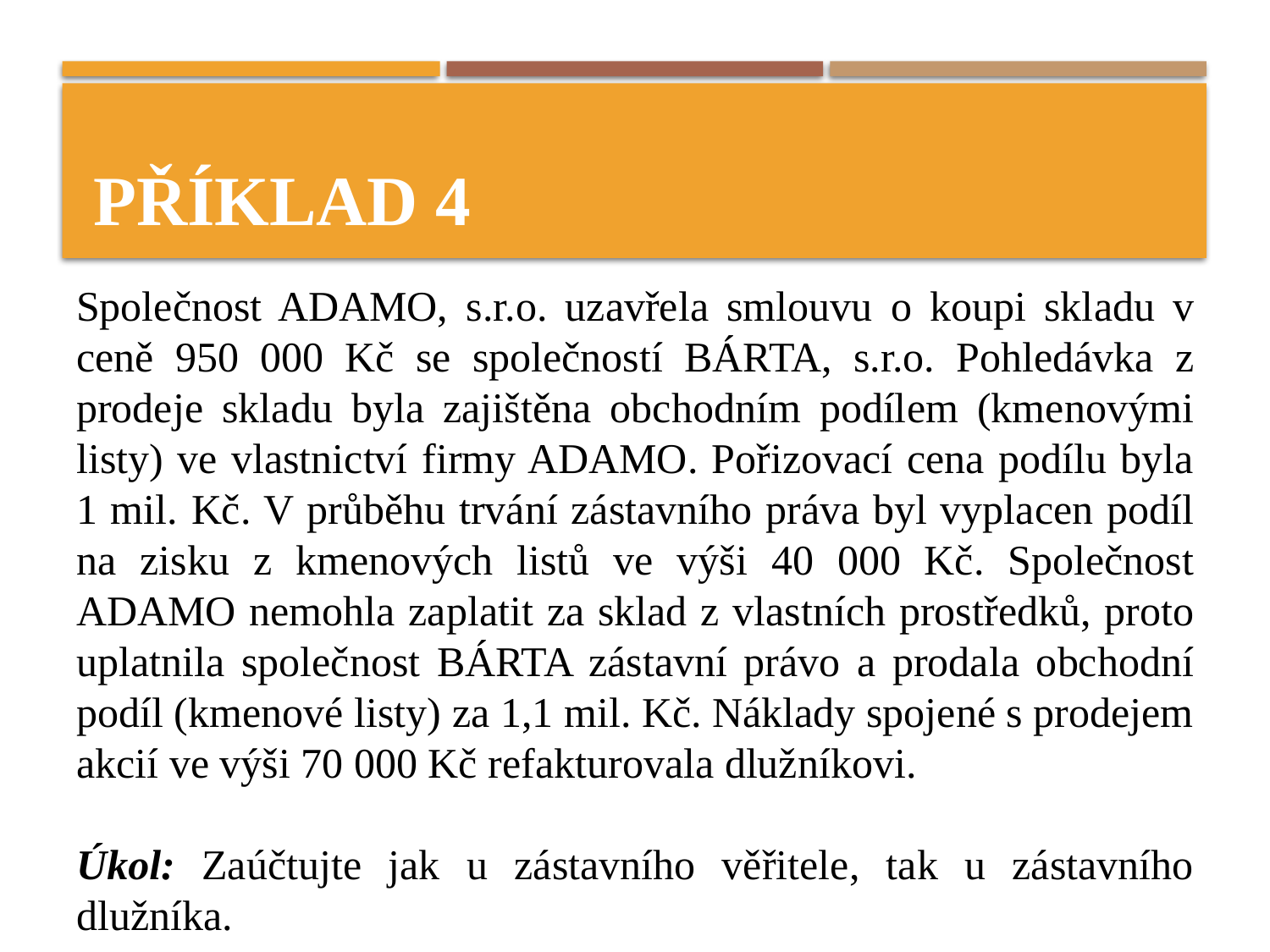

# Příklad 4
Společnost ADAMO, s.r.o. uzavřela smlouvu o koupi skladu v ceně 950 000 Kč se společností BÁRTA, s.r.o. Pohledávka z prodeje skladu byla zajištěna obchodním podílem (kmenovými listy) ve vlastnictví firmy ADAMO. Pořizovací cena podílu byla 1 mil. Kč. V průběhu trvání zástavního práva byl vyplacen podíl na zisku z kmenových listů ve výši 40 000 Kč. Společnost ADAMO nemohla zaplatit za sklad z vlastních prostředků, proto uplatnila společnost BÁRTA zástavní právo a prodala obchodní podíl (kmenové listy) za 1,1 mil. Kč. Náklady spojené s prodejem akcií ve výši 70 000 Kč refakturovala dlužníkovi.

Úkol: Zaúčtujte jak u zástavního věřitele, tak u zástavního dlužníka.